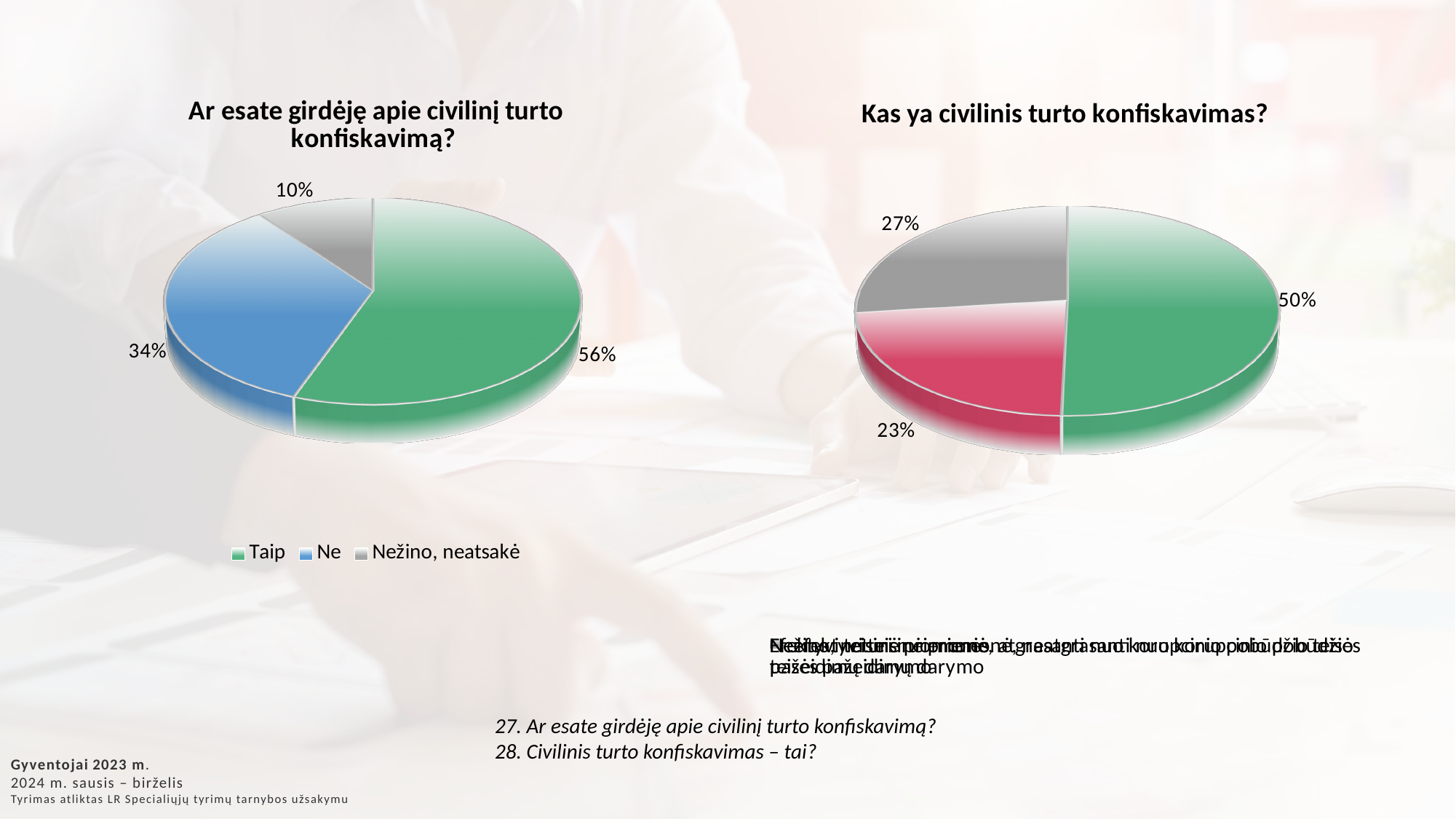

[unsupported chart]

[unsupported chart]

27. Ar esate girdėję apie civilinį turto konfiskavimą?
28. Civilinis turto konfiskavimas – tai?
Gyventojai 2023 m.
2024 m. sausis – birželis
Tyrimas atliktas LR Specialiųjų tyrimų tarnybos užsakymu